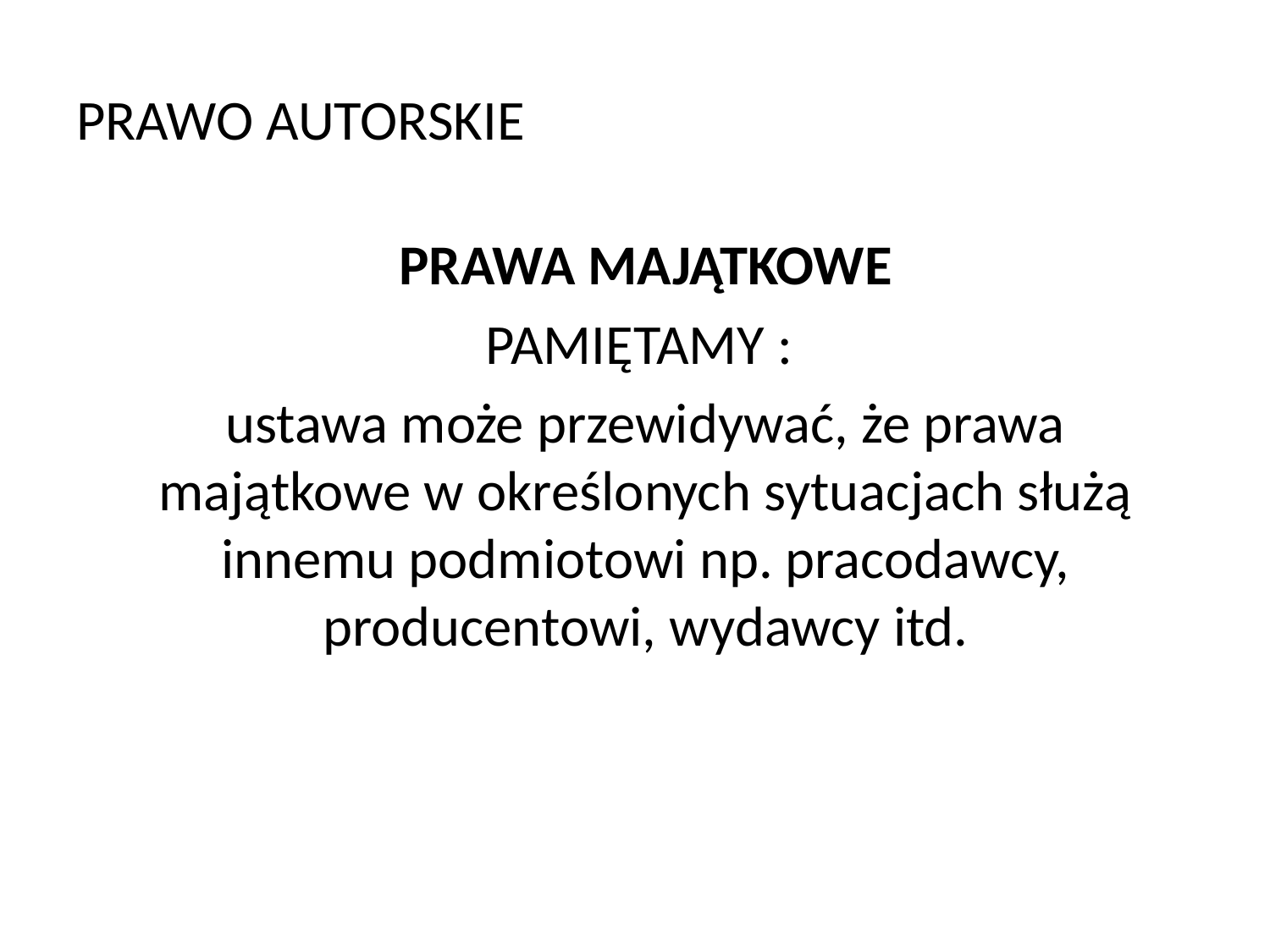

# PRAWO AUTORSKIE
PRAWA MAJĄTKOWE
PAMIĘTAMY :
ustawa może przewidywać, że prawa majątkowe w określonych sytuacjach służą innemu podmiotowi np. pracodawcy, producentowi, wydawcy itd.